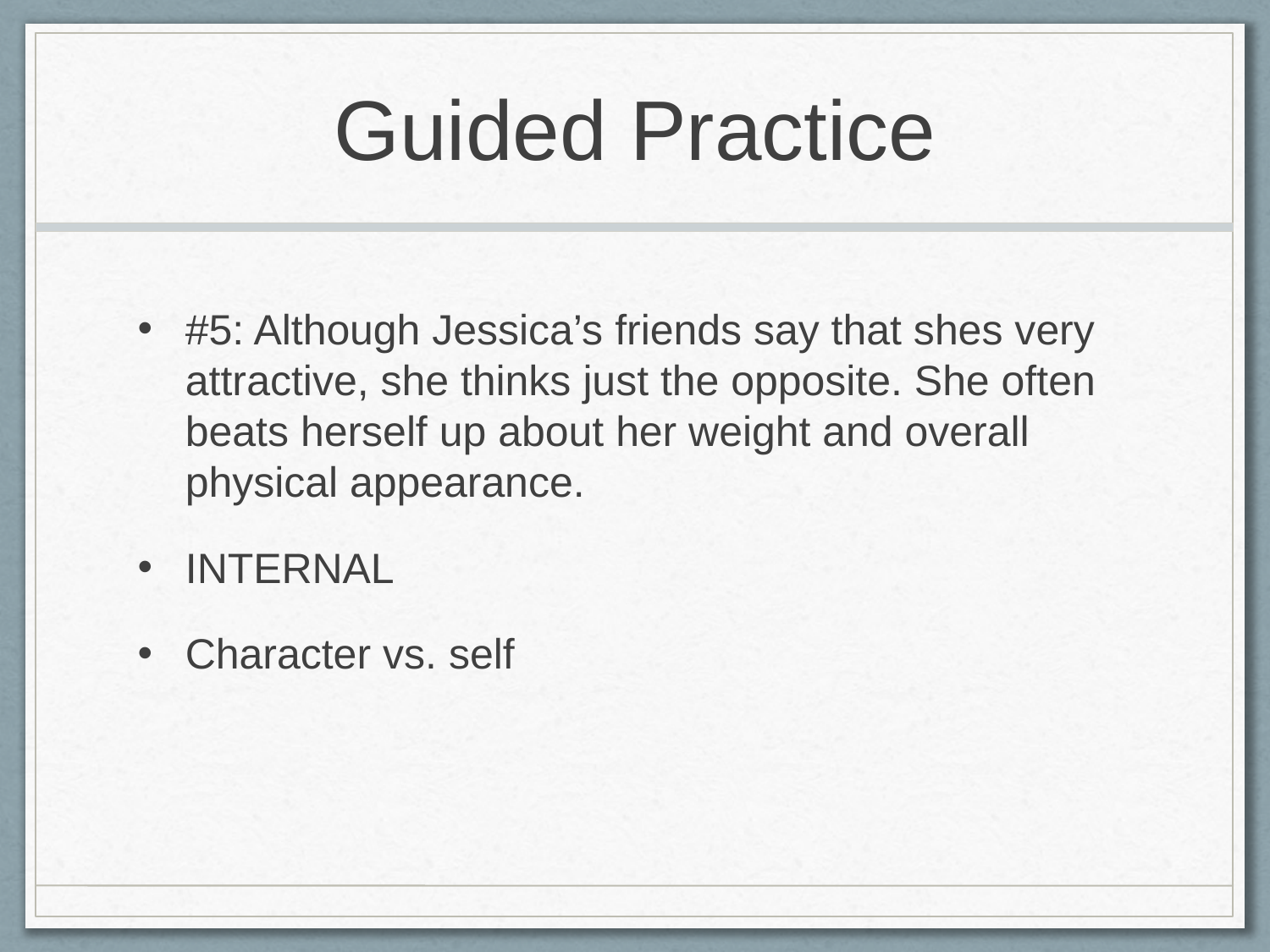

# Guided Practice
#5: Although Jessica’s friends say that shes very attractive, she thinks just the opposite. She often beats herself up about her weight and overall physical appearance.
INTERNAL
Character vs. self